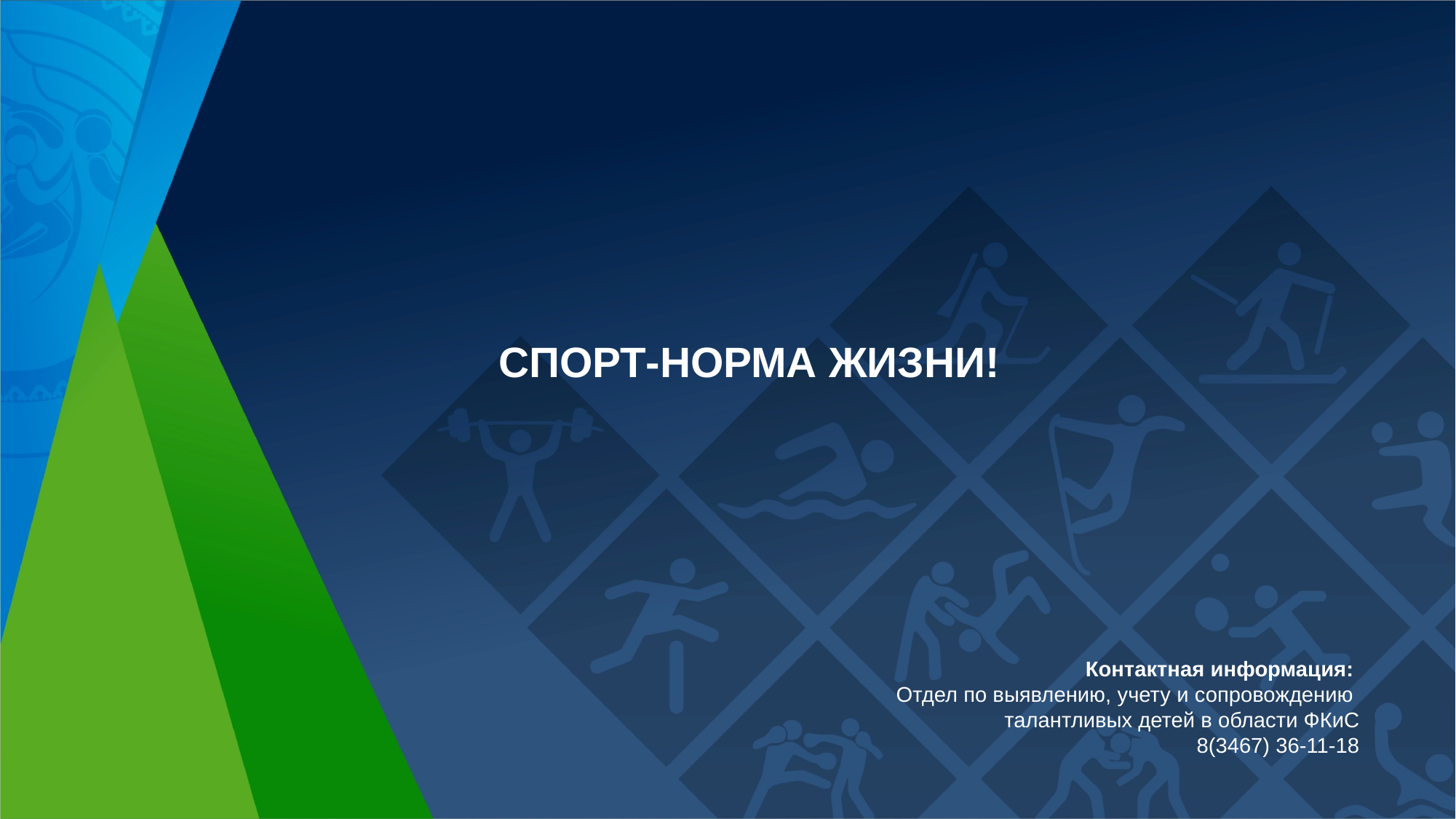

СПОРТ-НОРМА ЖИЗНИ!

Контактная информация:
Отдел по выявлению, учету и сопровождению
талантливых детей в области ФКиС
8(3467) 36-11-18